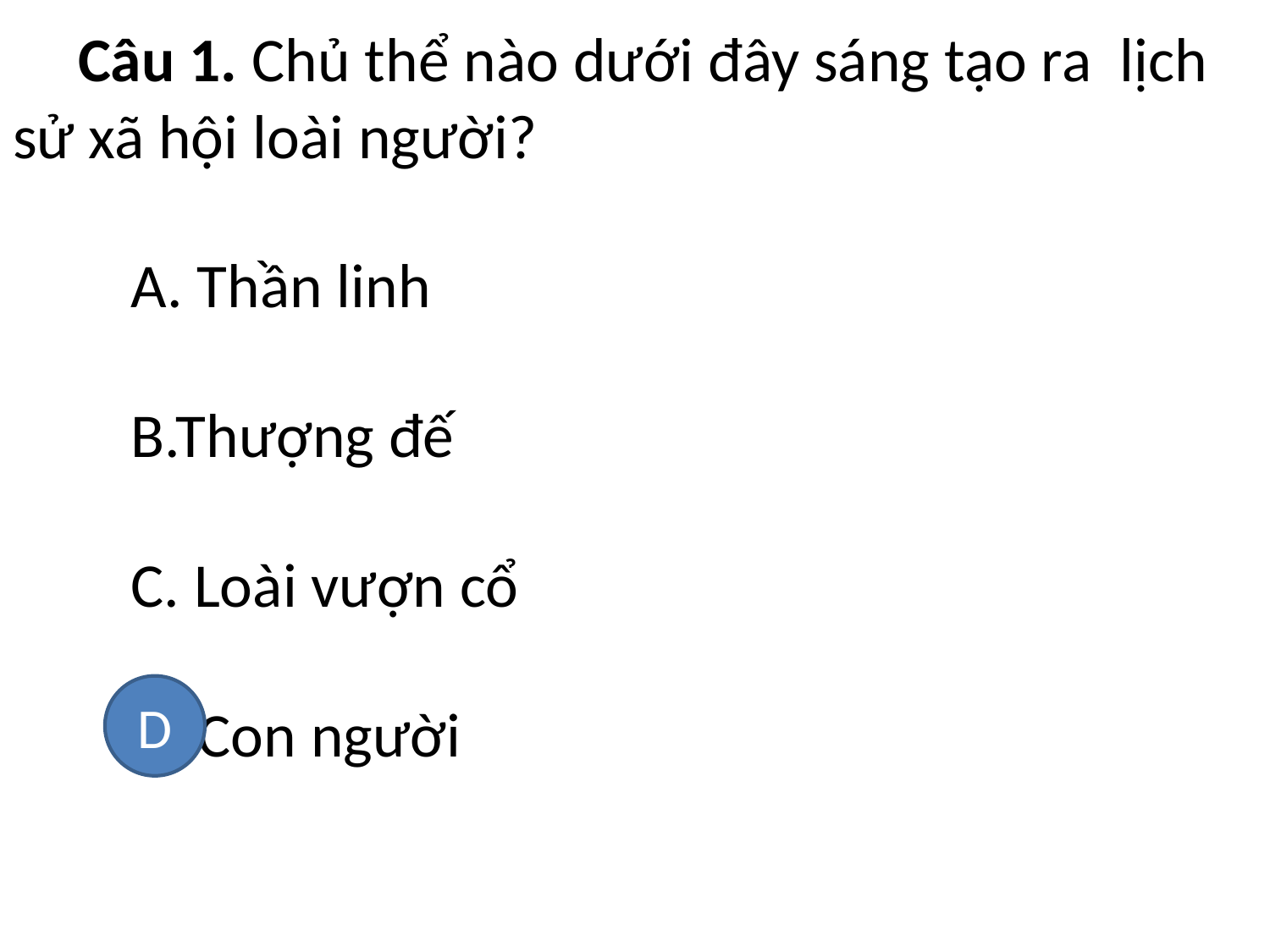

# Câu 1. Chủ thể nào dưới đây sáng tạo ra  lịch sử xã hội loài người? A. Thần linh B.Thượng đế C. Loài vượn cổ D. Con người
D